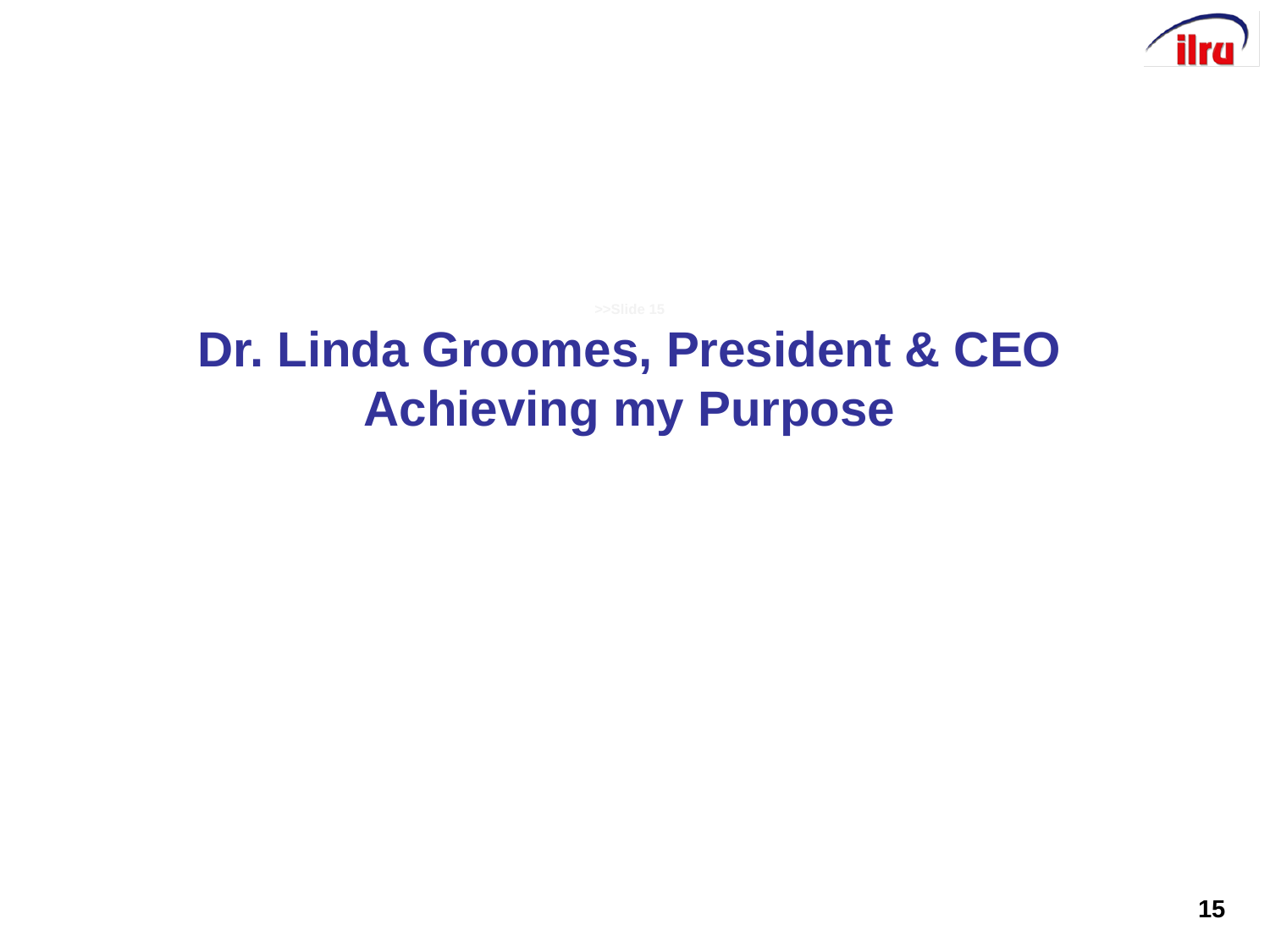

# >>Slide 15 Dr. Linda Groomes, President & CEO Achieving my Purpose
15